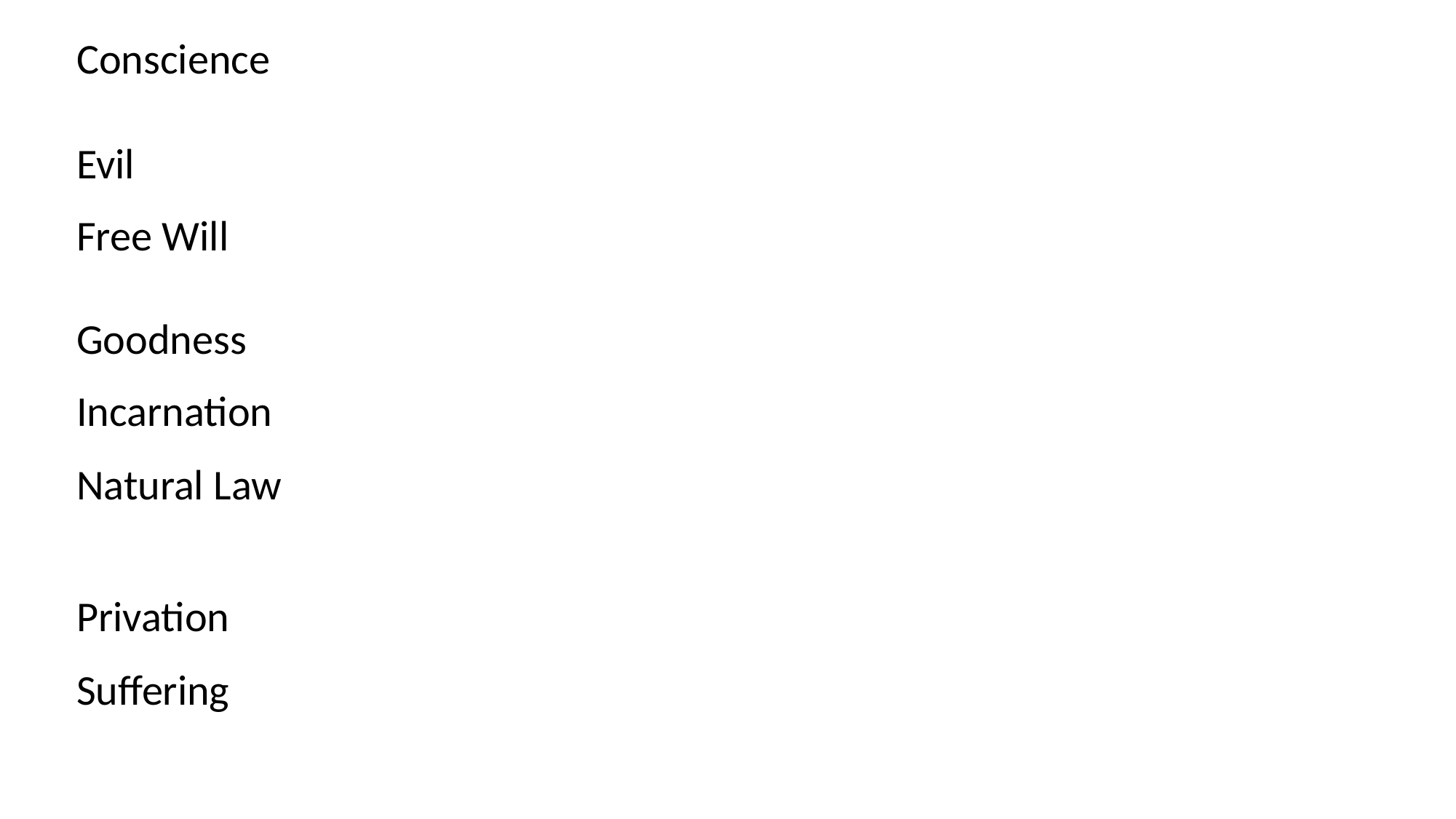

| Conscience |
| --- |
| Evil |
| Free Will |
| Goodness |
| Incarnation |
| Natural Law |
| Privation |
| Suffering |